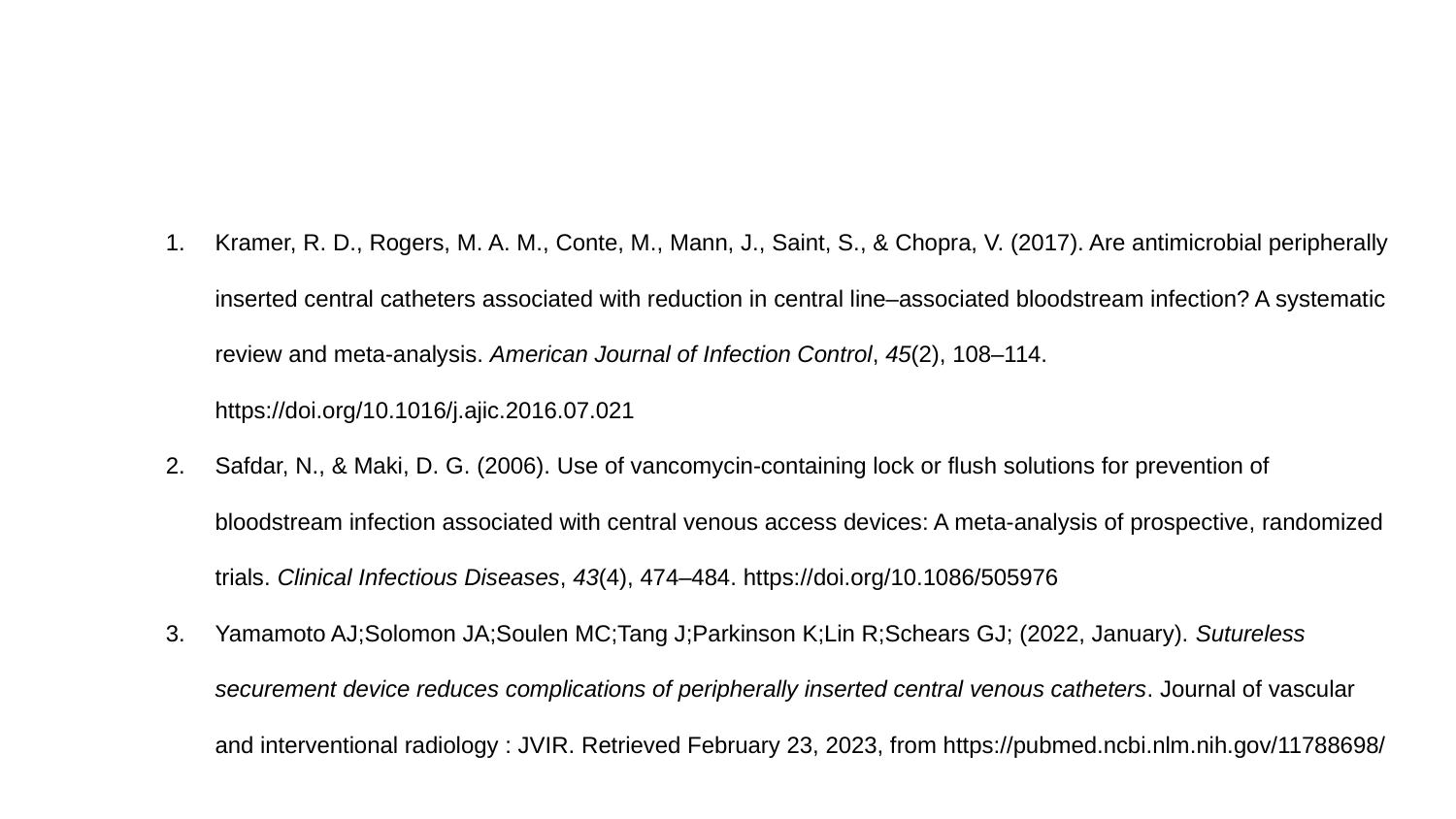

# Sources

Kramer, R. D., Rogers, M. A. M., Conte, M., Mann, J., Saint, S., & Chopra, V. (2017). Are antimicrobial peripherally inserted central catheters associated with reduction in central line–associated bloodstream infection? A systematic review and meta-analysis. American Journal of Infection Control, 45(2), 108–114. https://doi.org/10.1016/j.ajic.2016.07.021
Safdar, N., & Maki, D. G. (2006). Use of vancomycin-containing lock or flush solutions for prevention of bloodstream infection associated with central venous access devices: A meta-analysis of prospective, randomized trials. Clinical Infectious Diseases, 43(4), 474–484. https://doi.org/10.1086/505976
Yamamoto AJ;Solomon JA;Soulen MC;Tang J;Parkinson K;Lin R;Schears GJ; (2022, January). Sutureless securement device reduces complications of peripherally inserted central venous catheters. Journal of vascular and interventional radiology : JVIR. Retrieved February 23, 2023, from https://pubmed.ncbi.nlm.nih.gov/11788698/